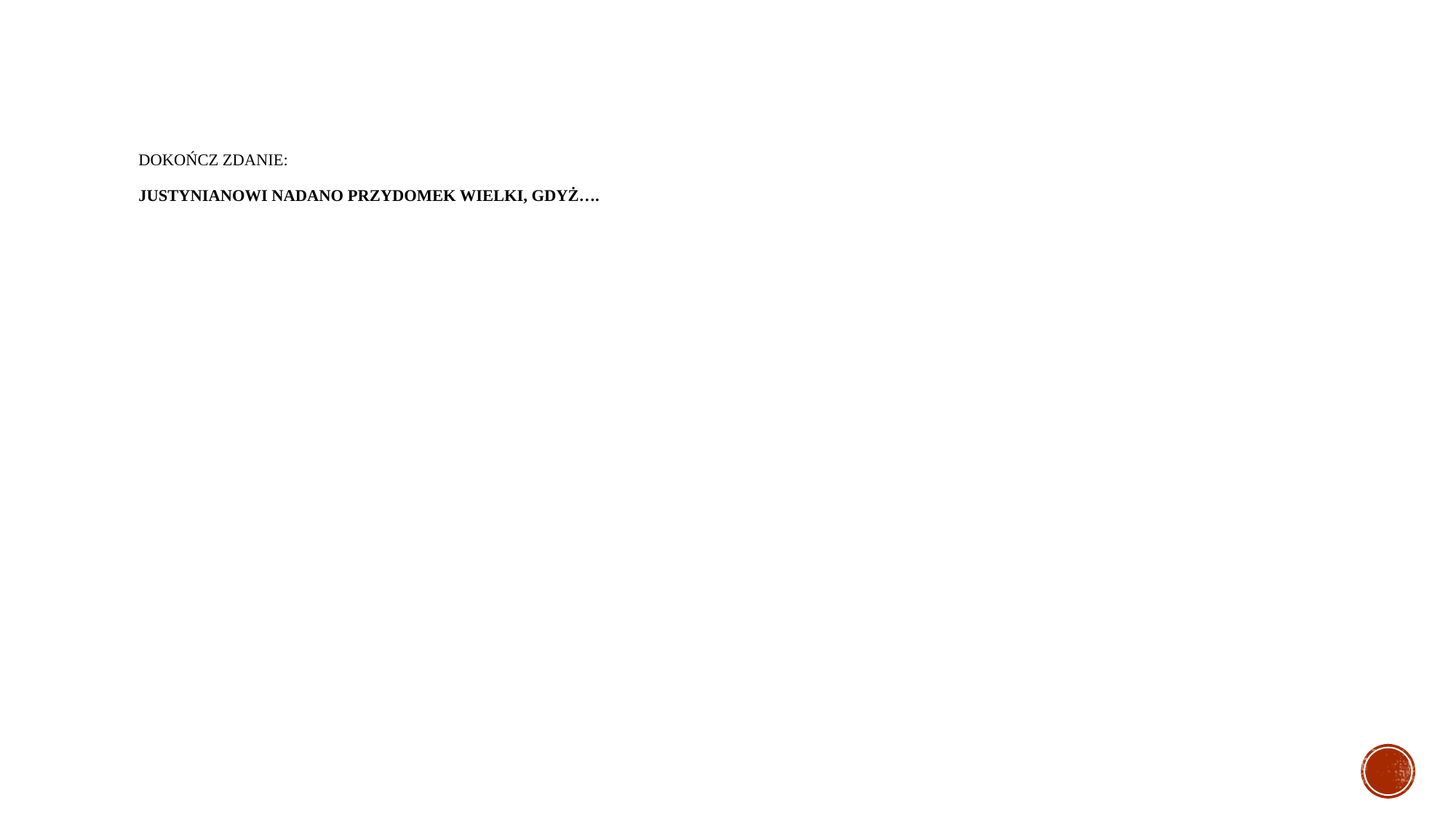

# DOKOŃCZ ZDANIE: Justynianowi nadano przydomek Wielki, gdyż….